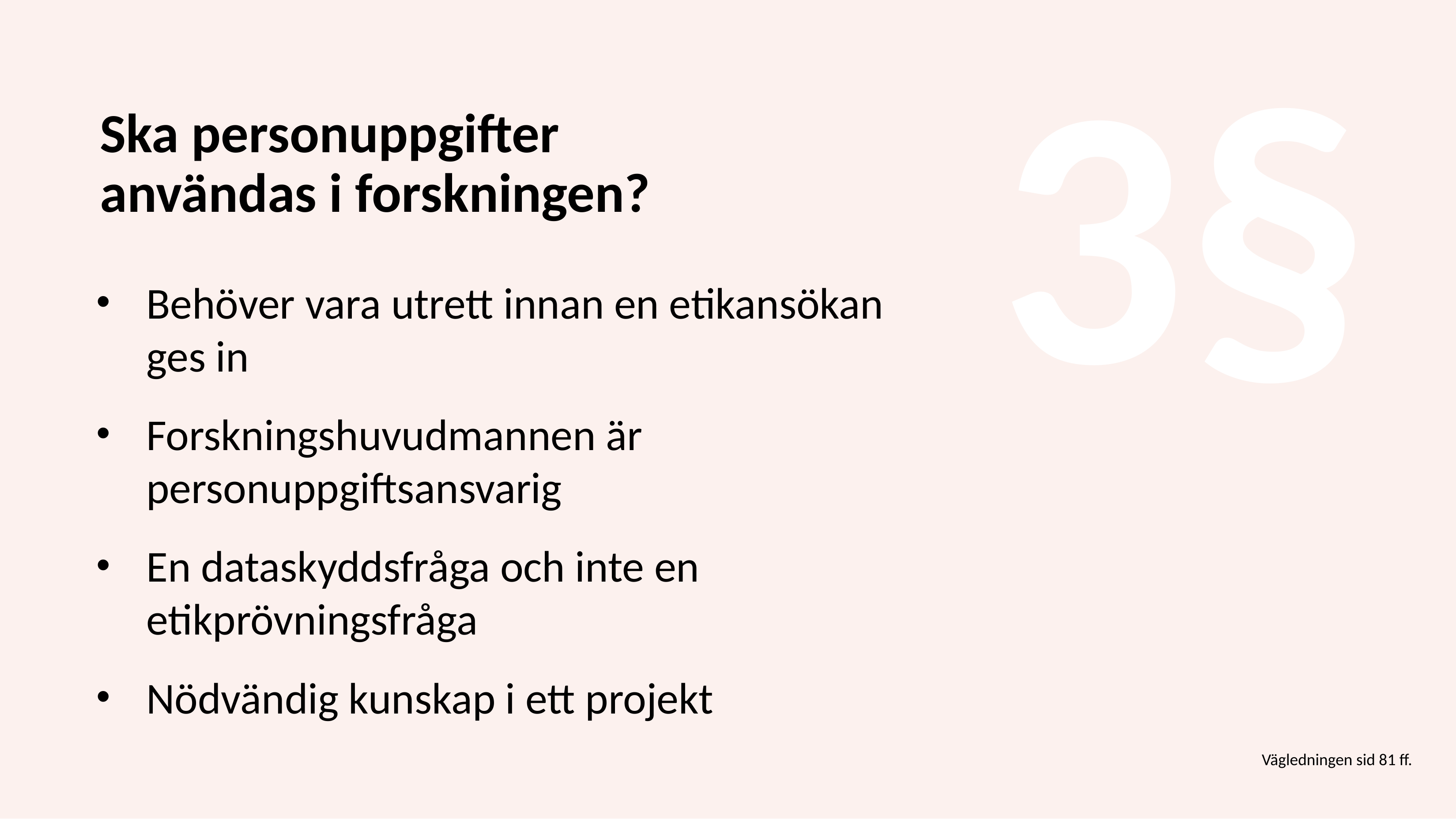

3§
# Ska personuppgifter användas i forskningen?
Behöver vara utrett innan en etikansökan ges in
Forskningshuvudmannen är personuppgiftsansvarig
En dataskyddsfråga och inte en etikprövningsfråga
Nödvändig kunskap i ett projekt

Vägledningen sid 81 ff.